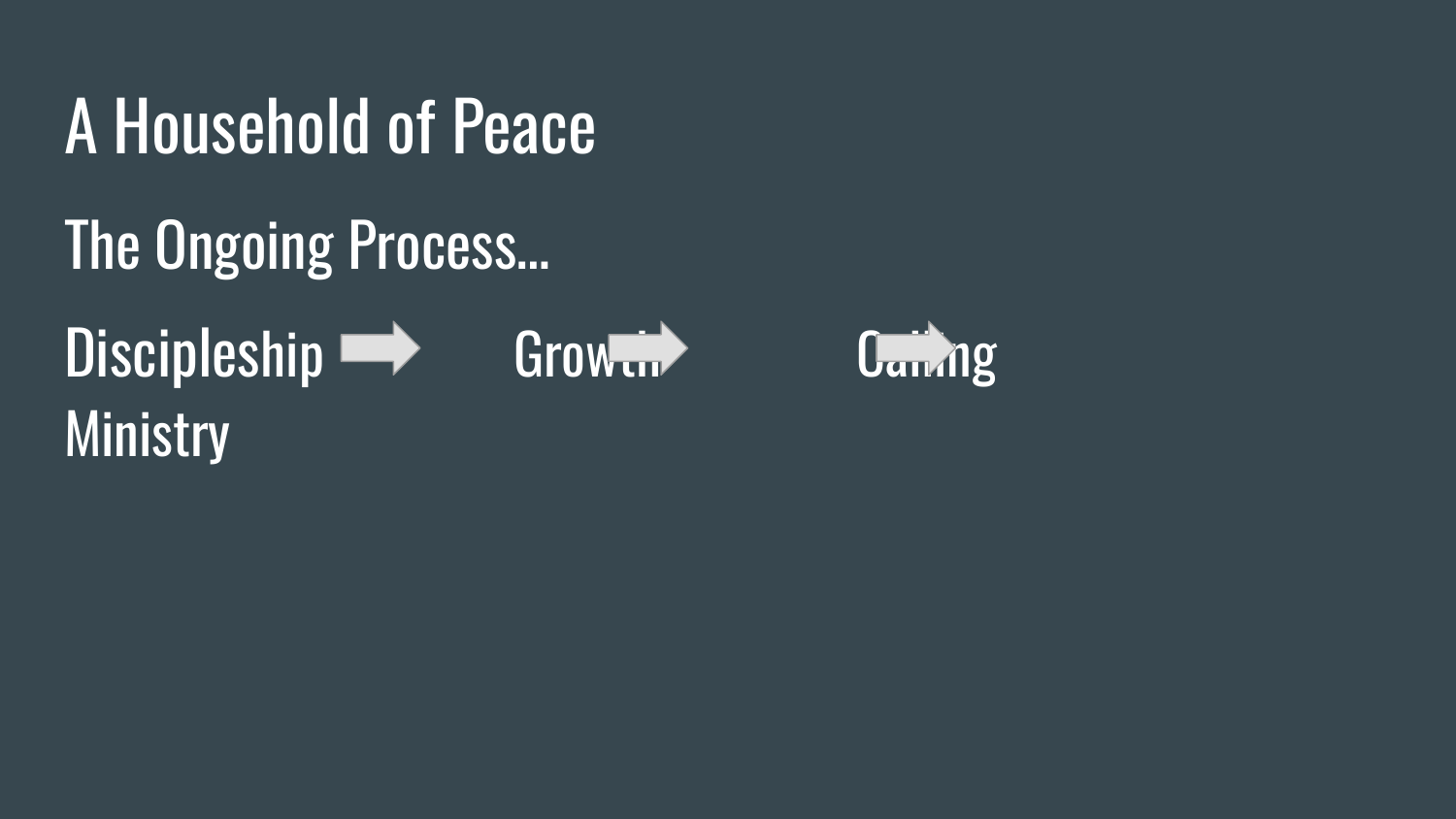

# A Household of Peace
The Ongoing Process…
Discipleship		 Growth	     Calling		   Ministry